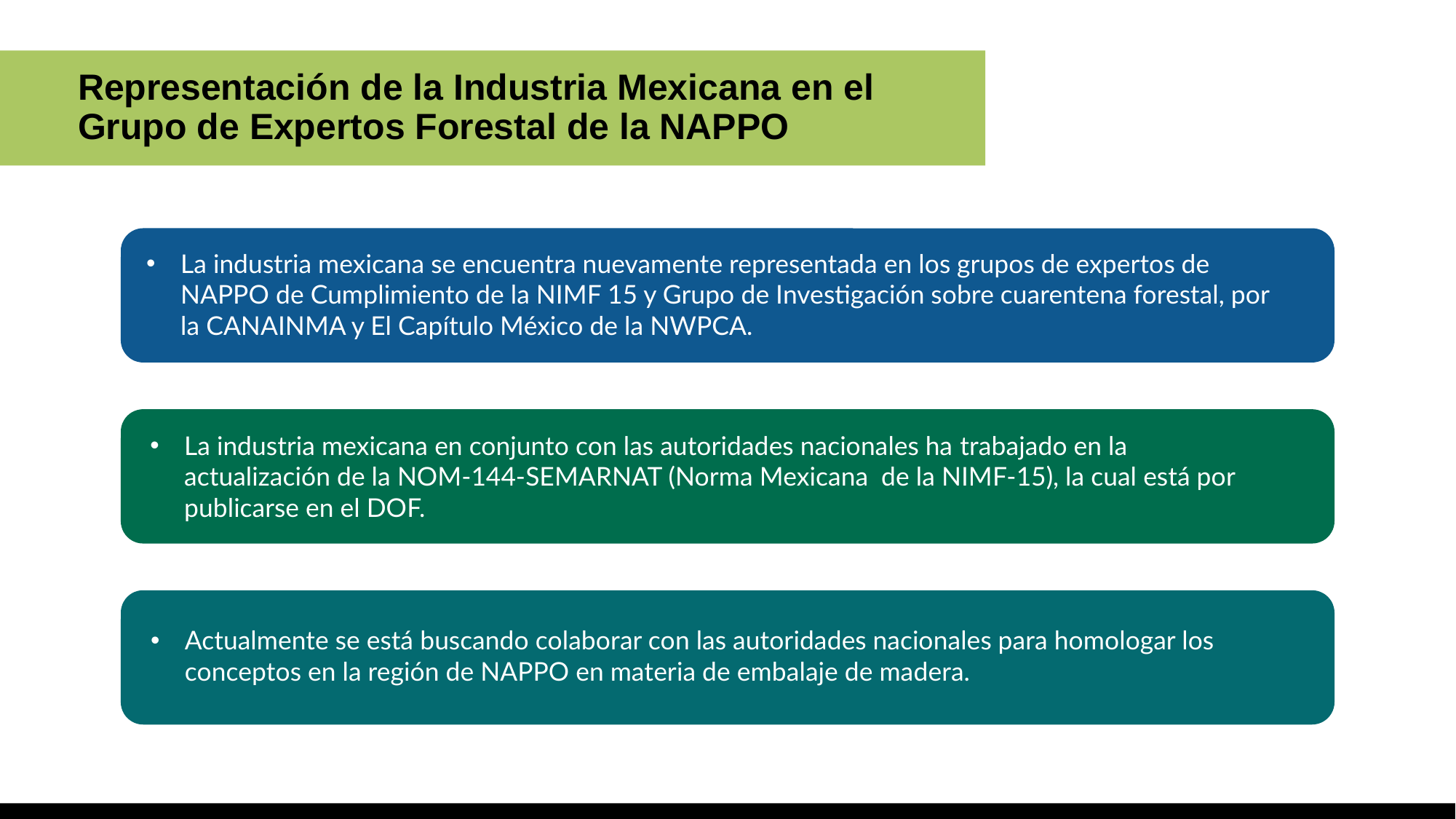

# Representación de la Industria Mexicana en el Grupo de Expertos Forestal de la NAPPO

La industria mexicana se encuentra nuevamente representada en los grupos de expertos de NAPPO de Cumplimiento de la NIMF 15 y Grupo de Investigación sobre cuarentena forestal, por la CANAINMA y El Capítulo México de la NWPCA.

La industria mexicana en conjunto con las autoridades nacionales ha trabajado en la actualización de la NOM-144-SEMARNAT (Norma Mexicana  de la NIMF-15), la cual está por publicarse en el DOF.

Actualmente se está buscando colaborar con las autoridades nacionales para homologar los conceptos en la región de NAPPO en materia de embalaje de madera.